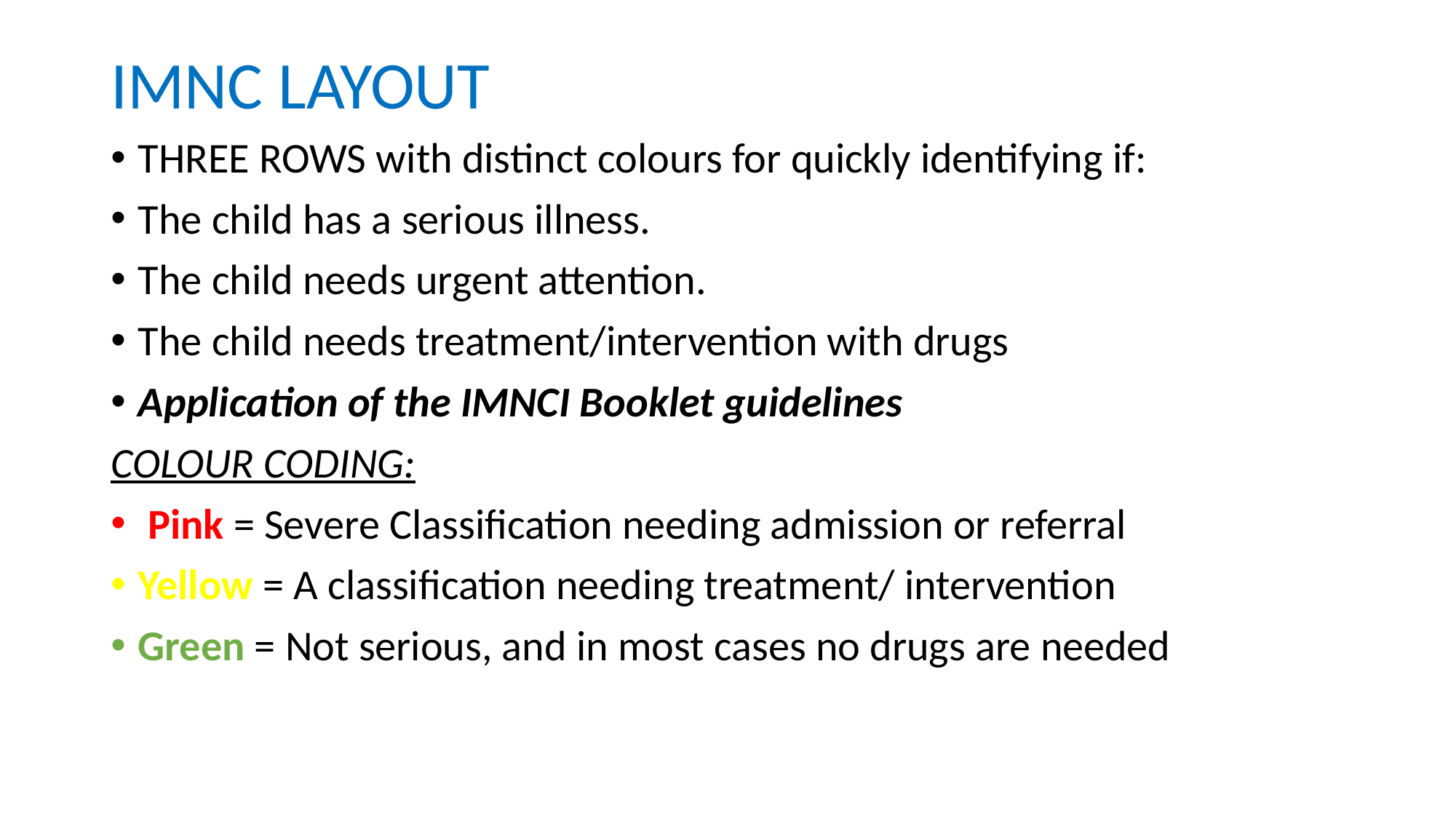

# IMNC LAYOUT
THREE ROWS with distinct colours for quickly identifying if:
The child has a serious illness.
The child needs urgent attention.
The child needs treatment/intervention with drugs
Application of the IMNCI Booklet guidelines
COLOUR CODING:
 Pink = Severe Classification needing admission or referral
Yellow = A classification needing treatment/ intervention
Green = Not serious, and in most cases no drugs are needed